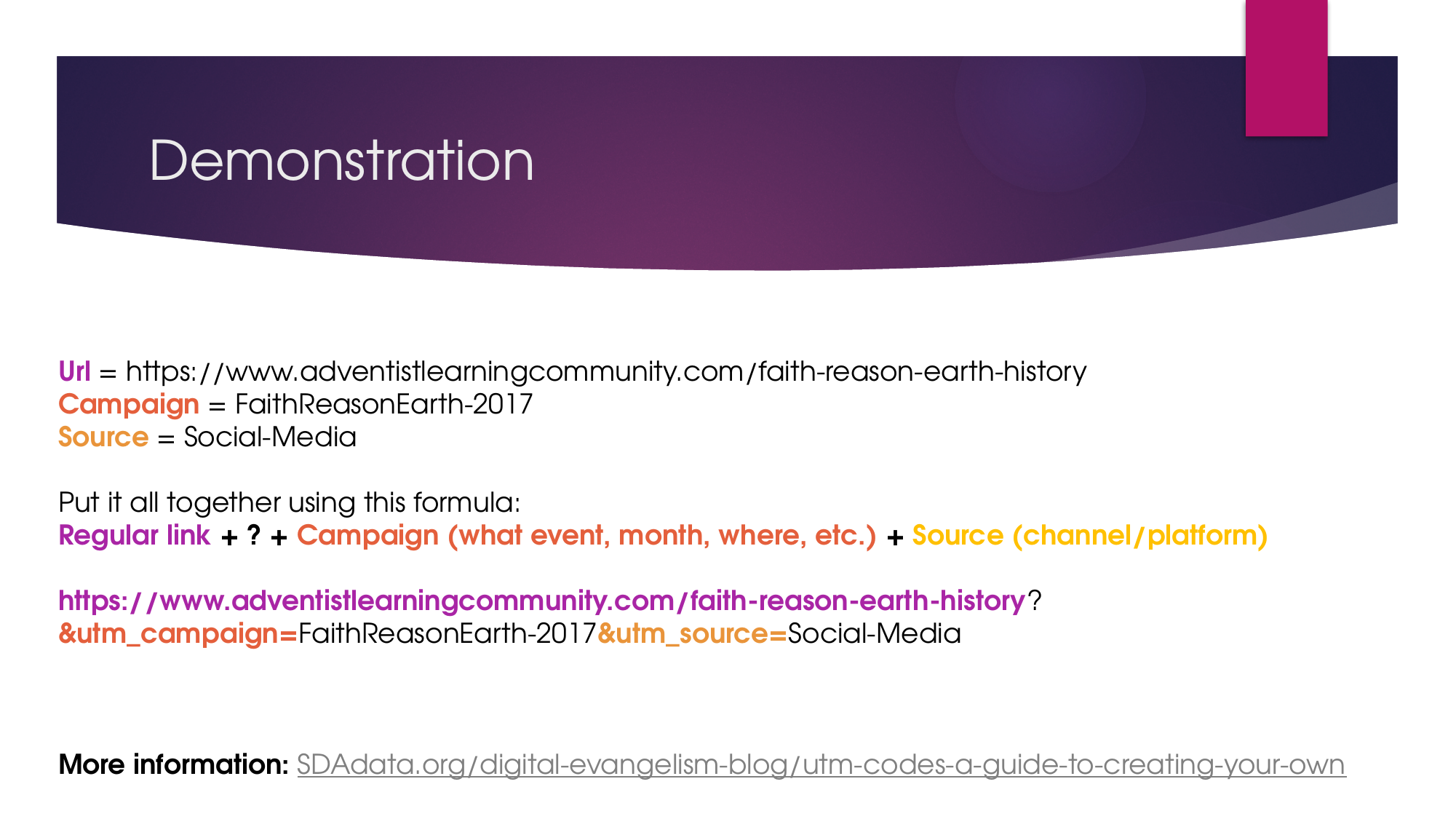

# Demonstration
Url = https://www.adventistlearningcommunity.com/faith-reason-earth-history
Campaign = FaithReasonEarth-2017
Source = Social-Media

Put it all together using this formula:
Regular link + ? + Campaign (what event, month, where, etc.) + Source (channel/platform)
https://www.adventistlearningcommunity.com/faith-reason-earth-history?&utm_campaign=FaithReasonEarth-2017&utm_source=Social-Media

More information: SDAdata.org/digital-evangelism-blog/utm-codes-a-guide-to-creating-your-own